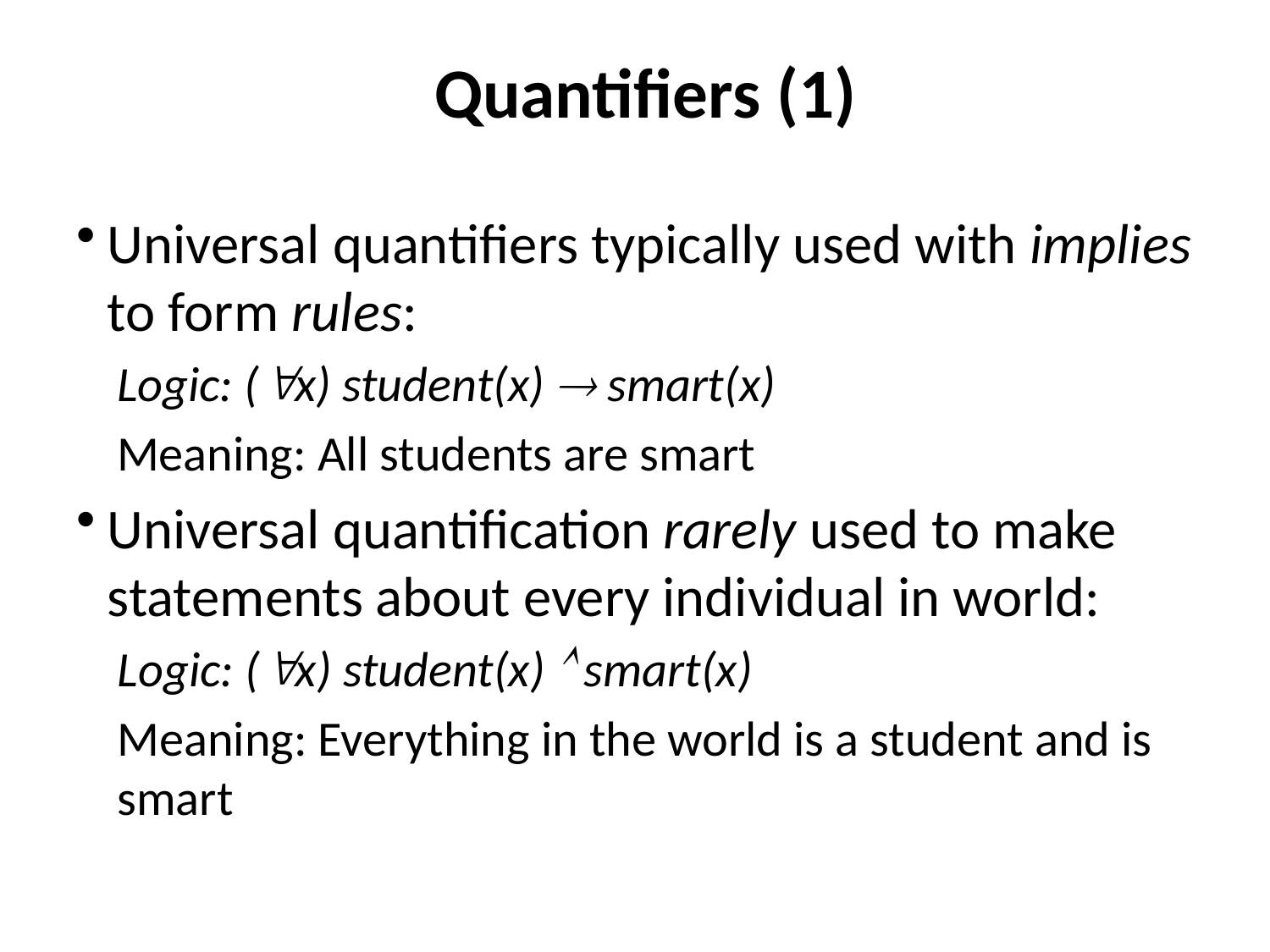

# Quantifiers (1)
Universal quantifiers typically used with implies to form rules:
Logic: (∀x) student(x) → smart(x)
Meaning: All students are smart
Universal quantification rarely used to make statements about every individual in world:
Logic: (∀x) student(x) ∧ smart(x)
Meaning: Everything in the world is a student and is smart